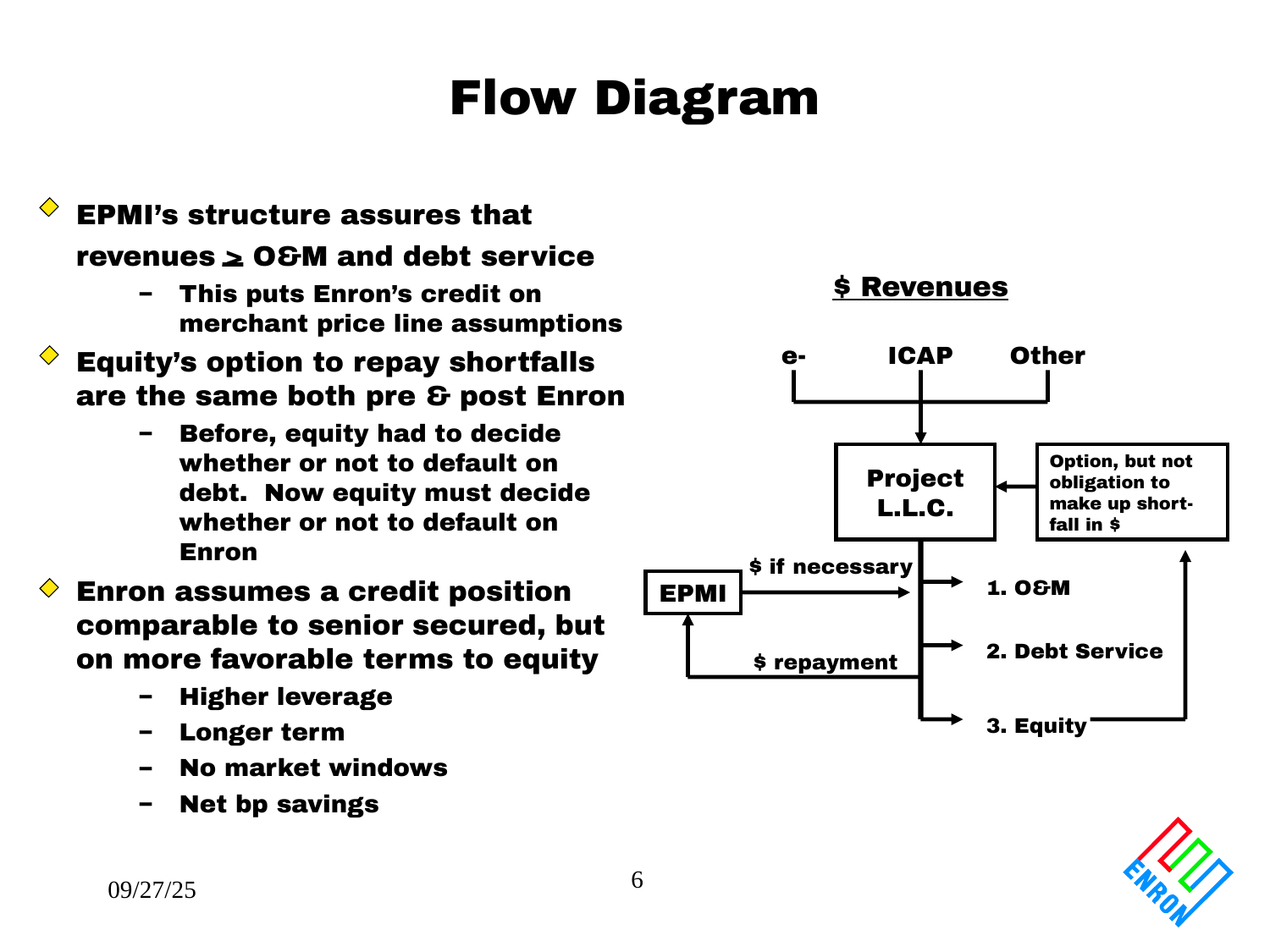

# Flow Diagram
EPMI’s structure assures that
revenues > O&M and debt service
This puts Enron’s credit on merchant price line assumptions
Equity’s option to repay shortfalls are the same both pre & post Enron
Before, equity had to decide whether or not to default on debt.  Now equity must decide whether or not to default on Enron
Enron assumes a credit position comparable to senior secured, but on more favorable terms to equity
Higher leverage
Longer term
No market windows
Net bp savings

$ Revenues
e-
ICAP
Other

Project
L.L.C.
Option, but not
obligation to
make up short-
fall in $

$ if necessary

EPMI
1. O&M

2. Debt Service
$ repayment

3. Equity

09/27/25